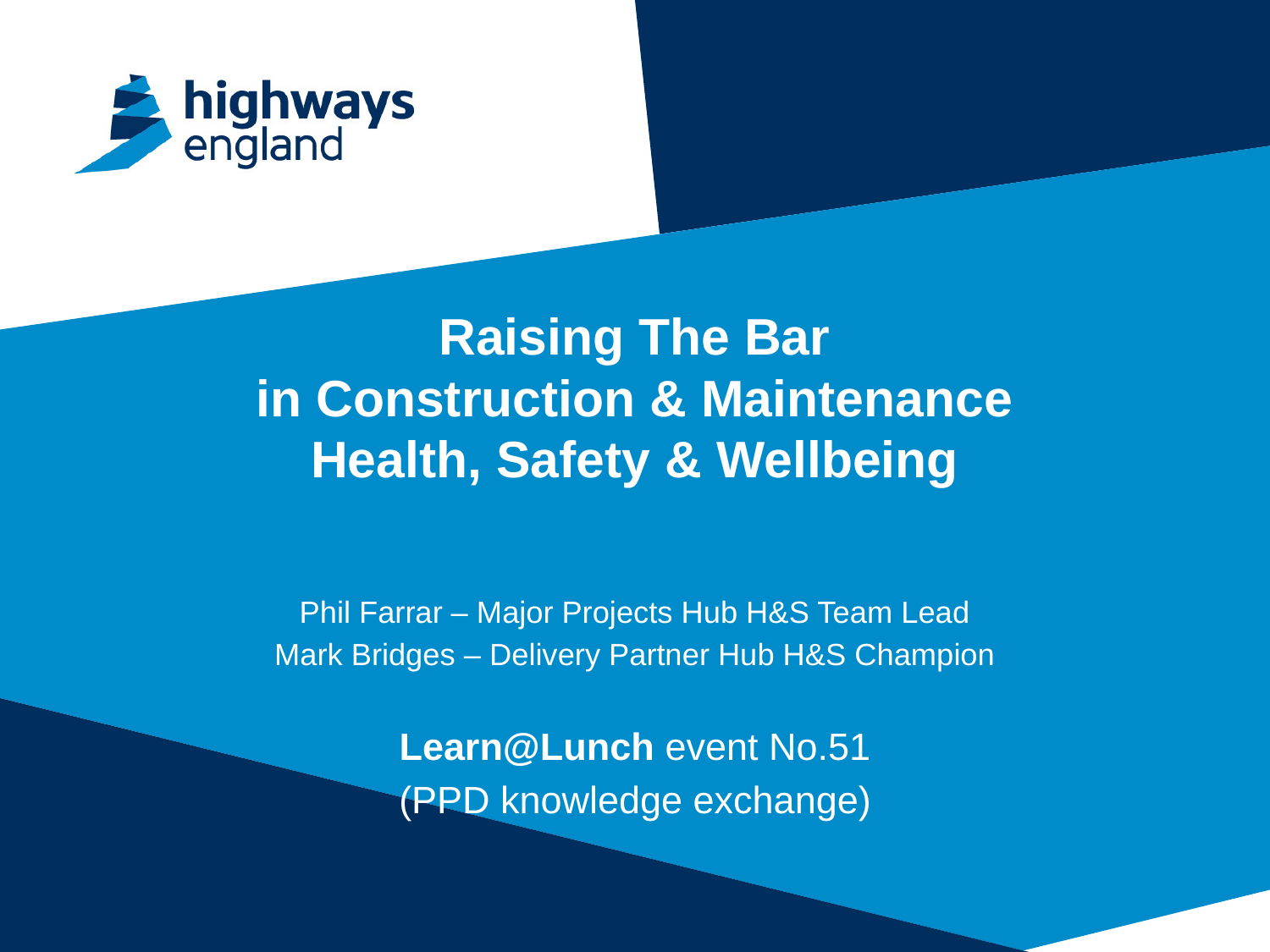

# Raising The Bar in Construction & Maintenance Health, Safety & Wellbeing
Phil Farrar – Major Projects Hub H&S Team Lead
Mark Bridges – Delivery Partner Hub H&S Champion

Learn@Lunch event No.51
(PPD knowledge exchange)